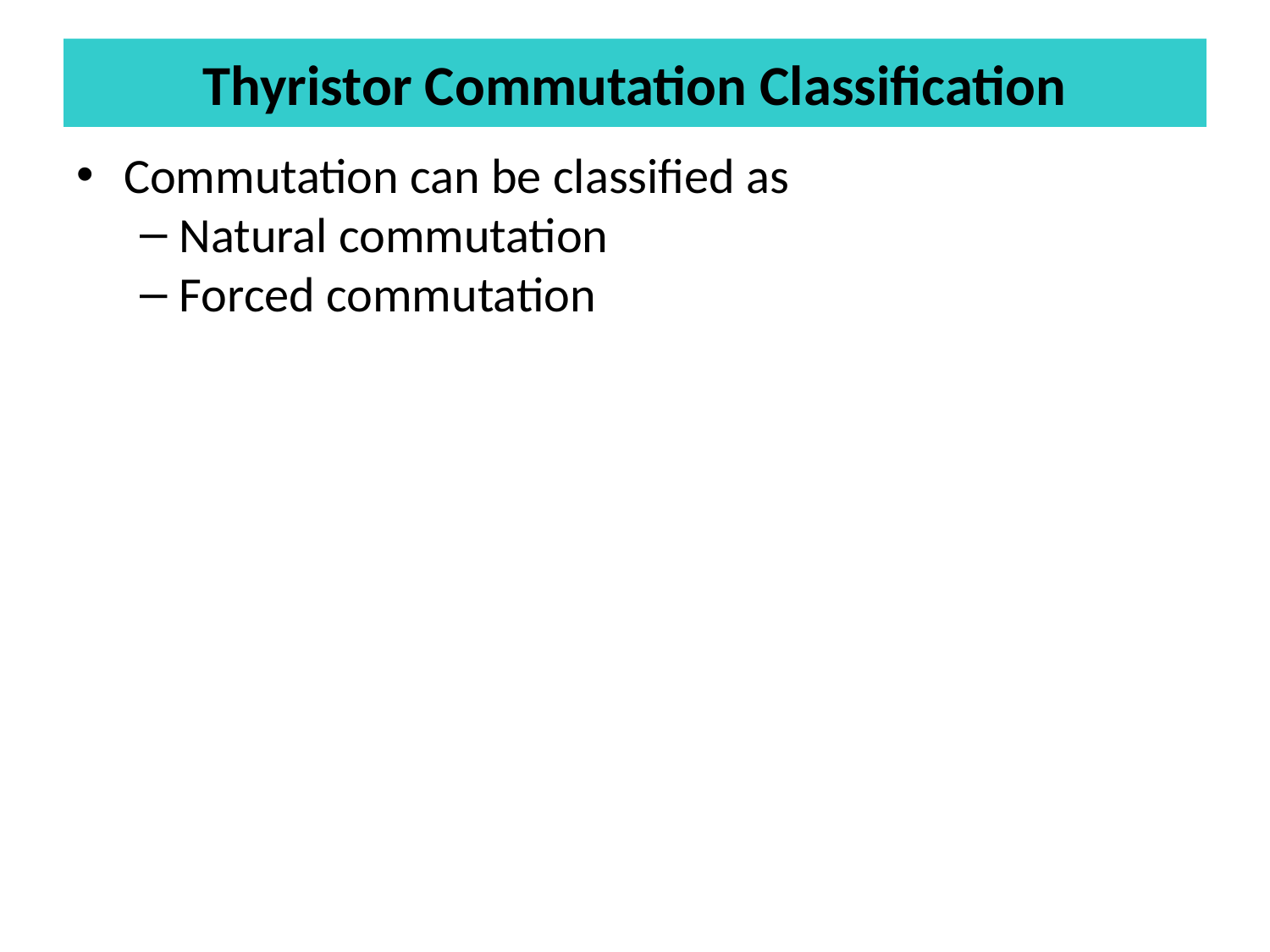

# Thyristor Commutation Classification
Commutation can be classified as
Natural commutation
Forced commutation